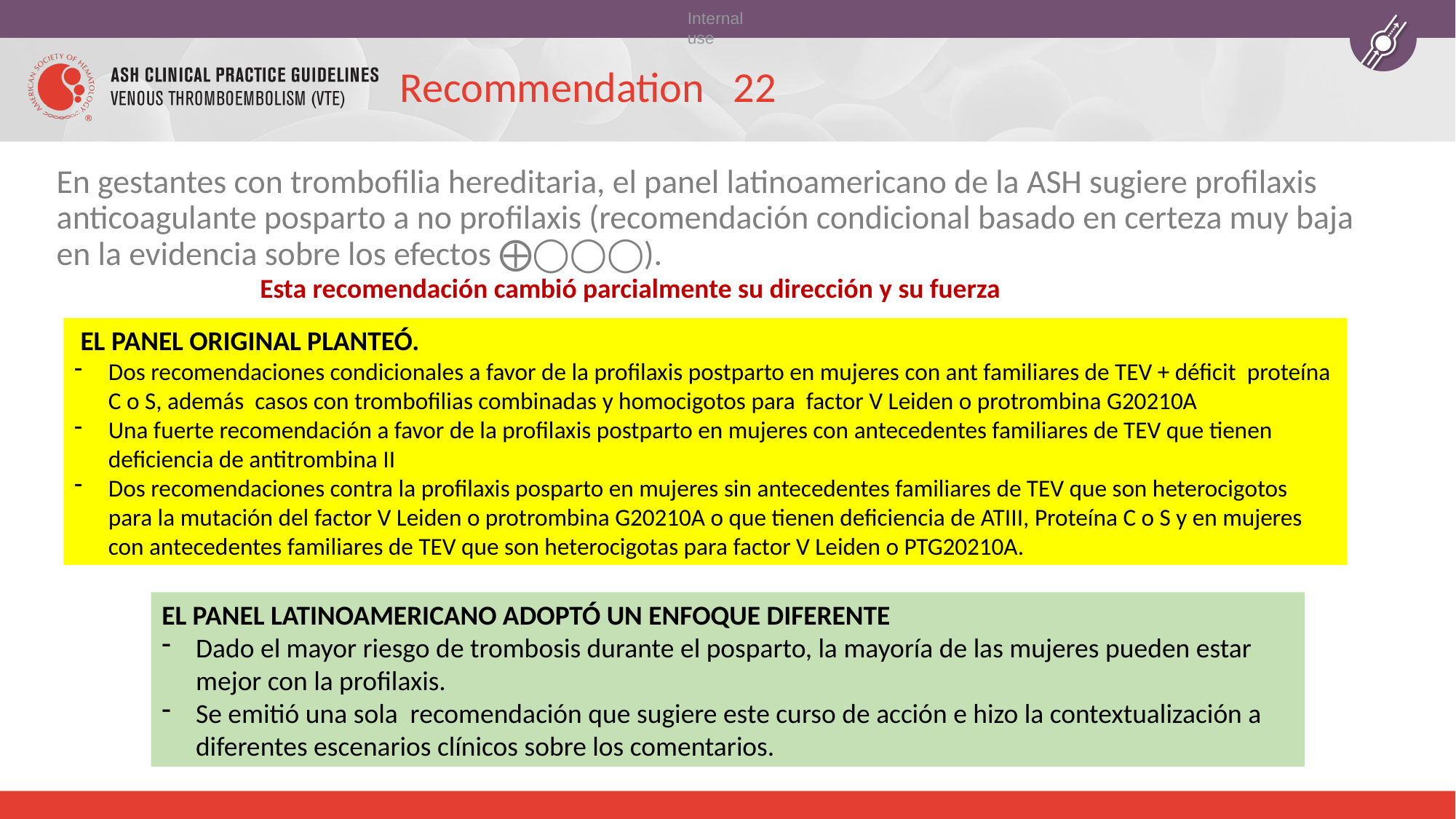

# Recommendation   22

En gestantes con trombofilia hereditaria, el panel latinoamericano de la ASH sugiere profilaxis anticoagulante posparto a no profilaxis (recomendación condicional basado en certeza muy baja en la evidencia sobre los efectos ⨁◯◯◯).
Esta recomendación cambió parcialmente su dirección y su fuerza
 EL PANEL ORIGINAL PLANTEÓ.
Dos recomendaciones condicionales a favor de la profilaxis postparto en mujeres con ant familiares de TEV + déficit  proteína C o S, además  casos con trombofilias combinadas y homocigotos para  factor V Leiden o protrombina G20210A
Una fuerte recomendación a favor de la profilaxis postparto en mujeres con antecedentes familiares de TEV que tienen deficiencia de antitrombina II
Dos recomendaciones contra la profilaxis posparto en mujeres sin antecedentes familiares de TEV que son heterocigotos para la mutación del factor V Leiden o protrombina G20210A o que tienen deficiencia de ATIII, Proteína C o S y en mujeres con antecedentes familiares de TEV que son heterocigotas para factor V Leiden o PTG20210A.
EL PANEL LATINOAMERICANO ADOPTÓ UN ENFOQUE DIFERENTE
Dado el mayor riesgo de trombosis durante el posparto, la mayoría de las mujeres pueden estar mejor con la profilaxis.
Se emitió una sola  recomendación que sugiere este curso de acción e hizo la contextualización a diferentes escenarios clínicos sobre los comentarios.